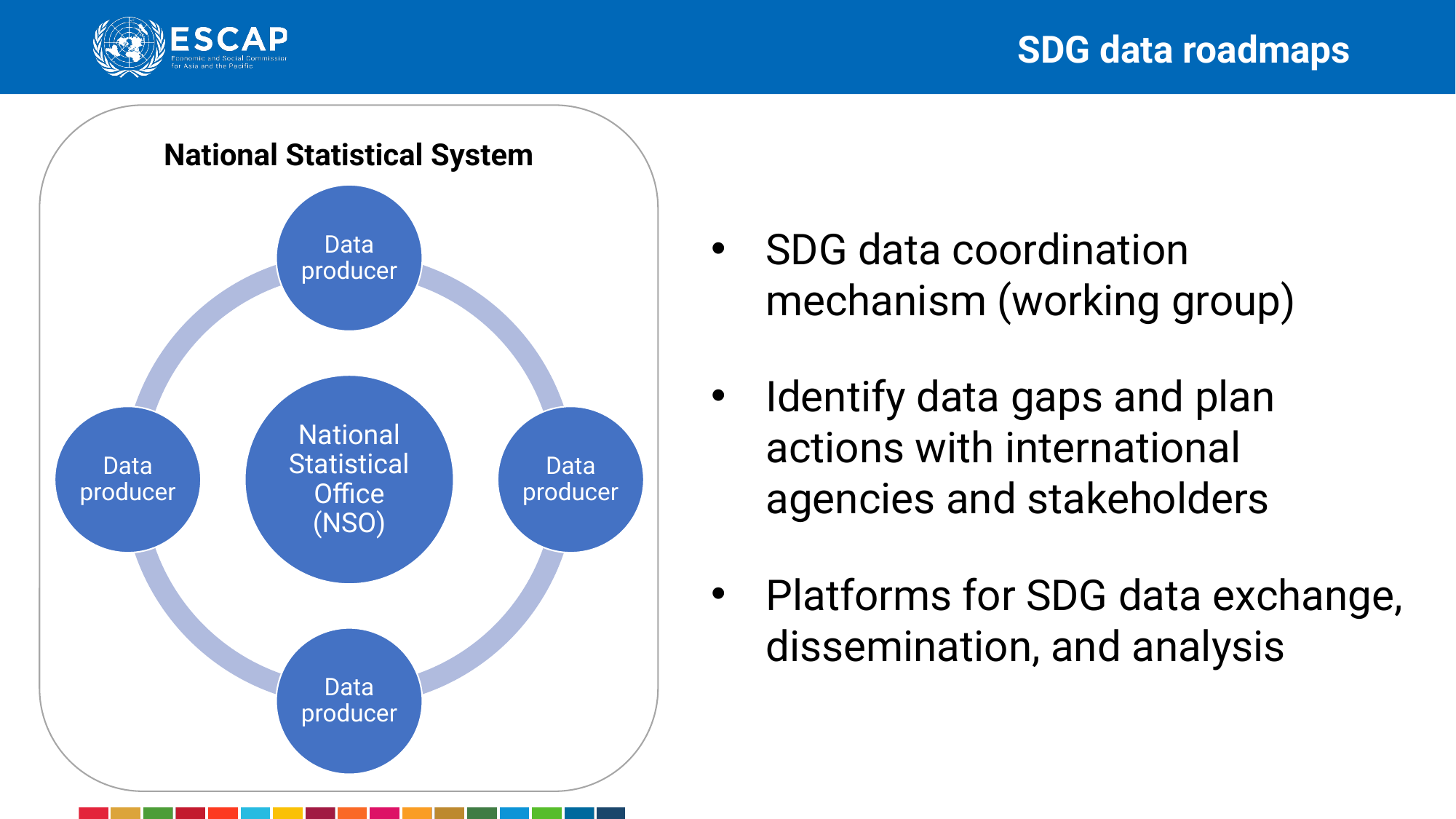

SDG data roadmaps
National Statistical System

National Statistical Office (NSO)
Data producer
Data producer
Data producer
Data producer
SDG data coordination mechanism (working group)
Identify data gaps and plan actions with international agencies and stakeholders
Platforms for SDG data exchange, dissemination, and analysis